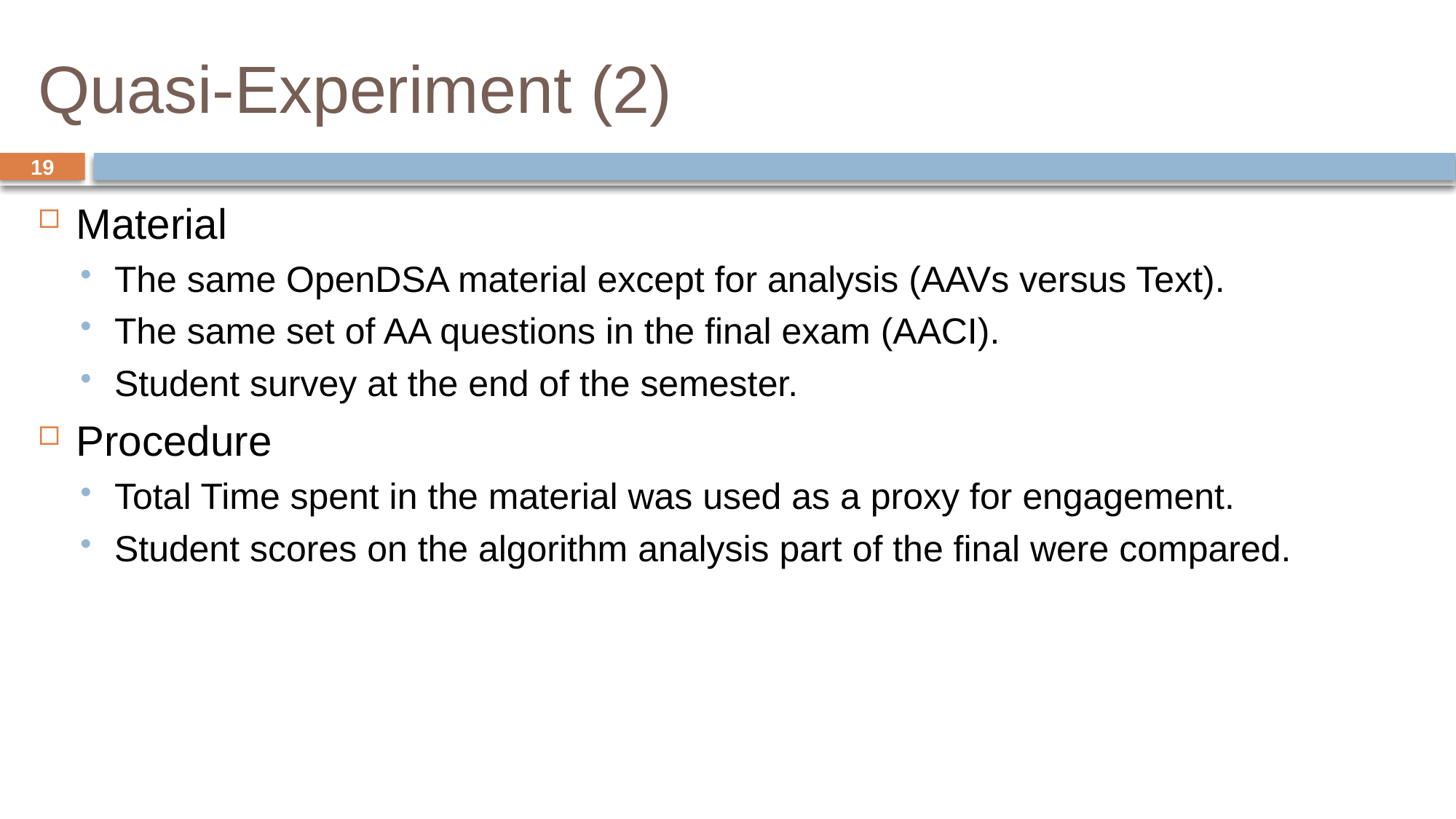

# Quasi-Experiment (2)
19
Material
The same OpenDSA material except for analysis (AAVs versus Text).
The same set of AA questions in the final exam (AACI).
Student survey at the end of the semester.
Procedure
Total Time spent in the material was used as a proxy for engagement.
Student scores on the algorithm analysis part of the final were compared.